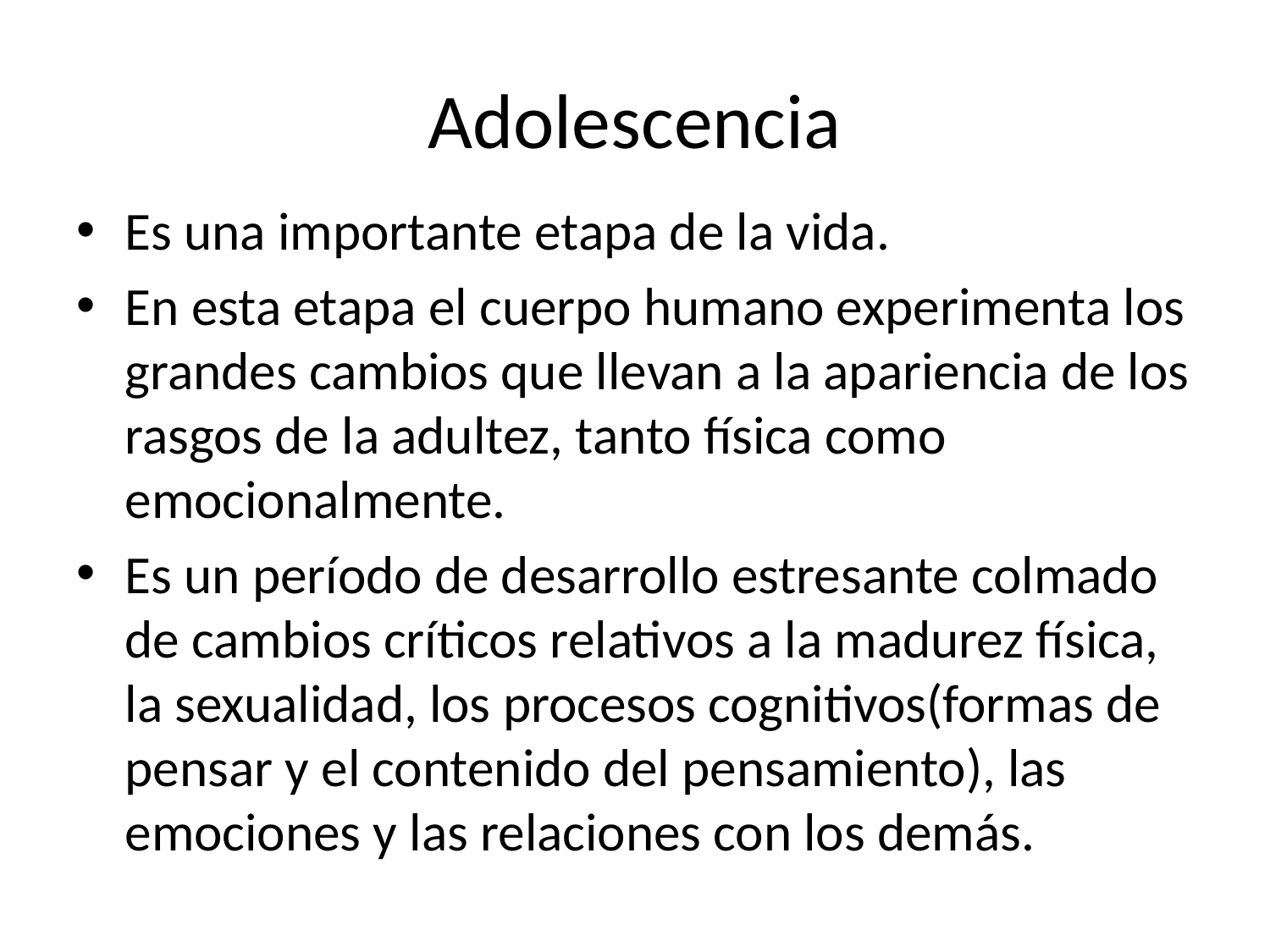

# Adolescencia
Es una importante etapa de la vida.
En esta etapa el cuerpo humano experimenta los grandes cambios que llevan a la apariencia de los rasgos de la adultez, tanto física como emocionalmente.
Es un período de desarrollo estresante colmado de cambios críticos relativos a la madurez física, la sexualidad, los procesos cognitivos(formas de pensar y el contenido del pensamiento), las emociones y las relaciones con los demás.